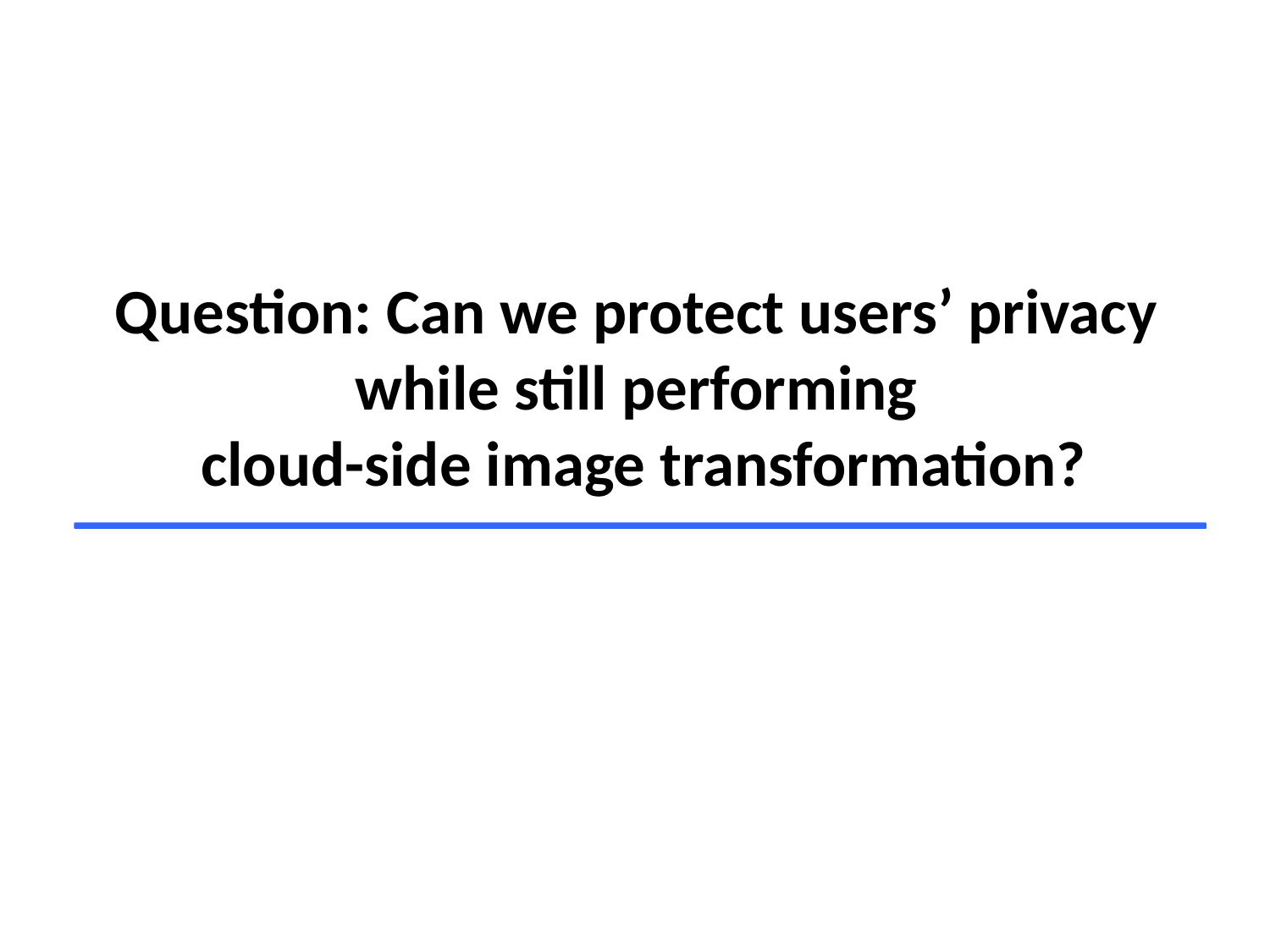

Question: Can we protect users’ privacy
while still performing
cloud-side image transformation?